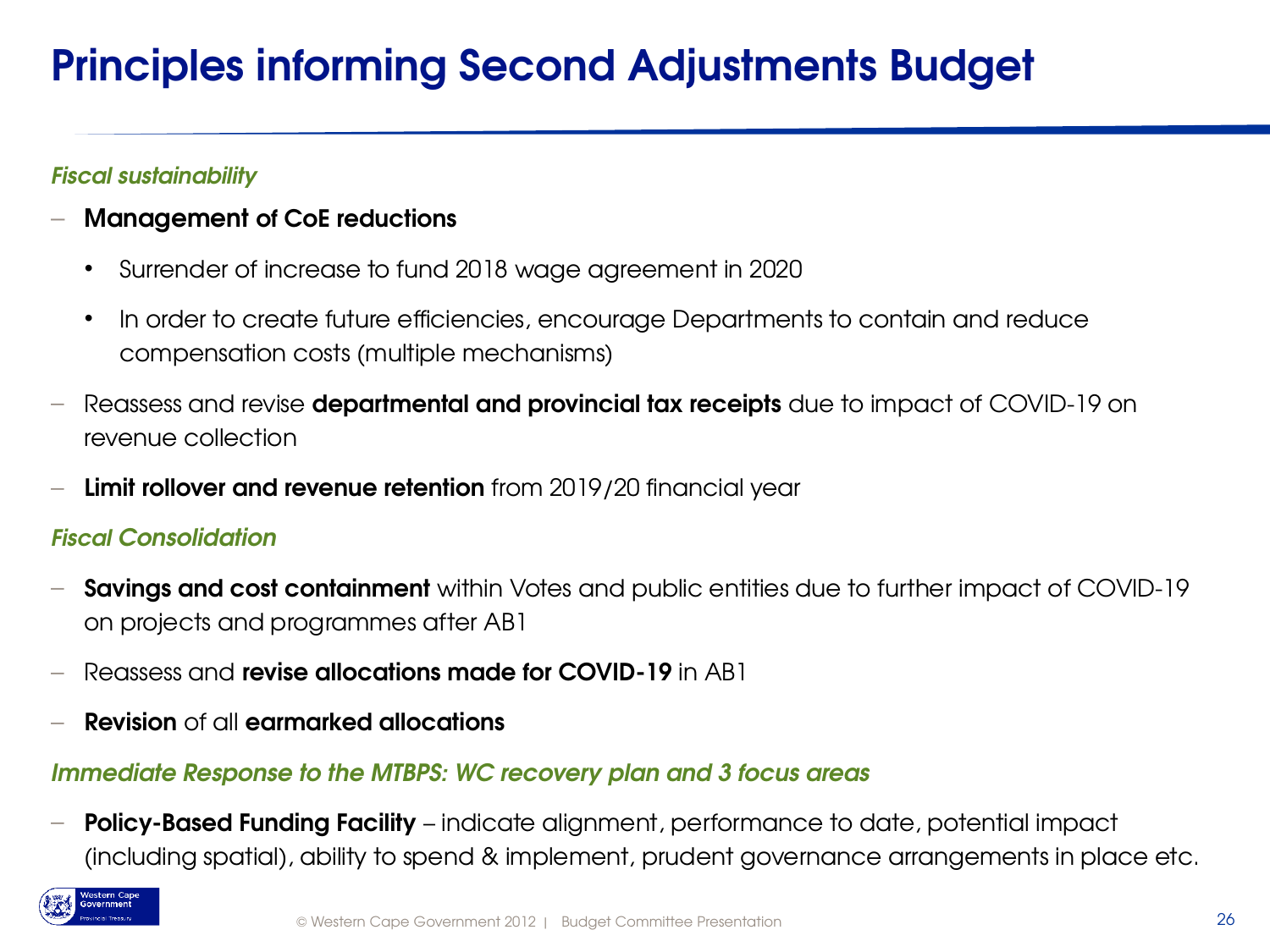

# Principles informing Second Adjustments Budget
Fiscal sustainability
Management of CoE reductions
Surrender of increase to fund 2018 wage agreement in 2020
In order to create future efficiencies, encourage Departments to contain and reduce compensation costs (multiple mechanisms)
Reassess and revise departmental and provincial tax receipts due to impact of COVID-19 on revenue collection
Limit rollover and revenue retention from 2019/20 financial year
Fiscal Consolidation
Savings and cost containment within Votes and public entities due to further impact of COVID-19 on projects and programmes after AB1
Reassess and revise allocations made for COVID-19 in AB1
Revision of all earmarked allocations
Immediate Response to the MTBPS: WC recovery plan and 3 focus areas
Policy-Based Funding Facility – indicate alignment, performance to date, potential impact (including spatial), ability to spend & implement, prudent governance arrangements in place etc.

Budget Committee Presentation
26